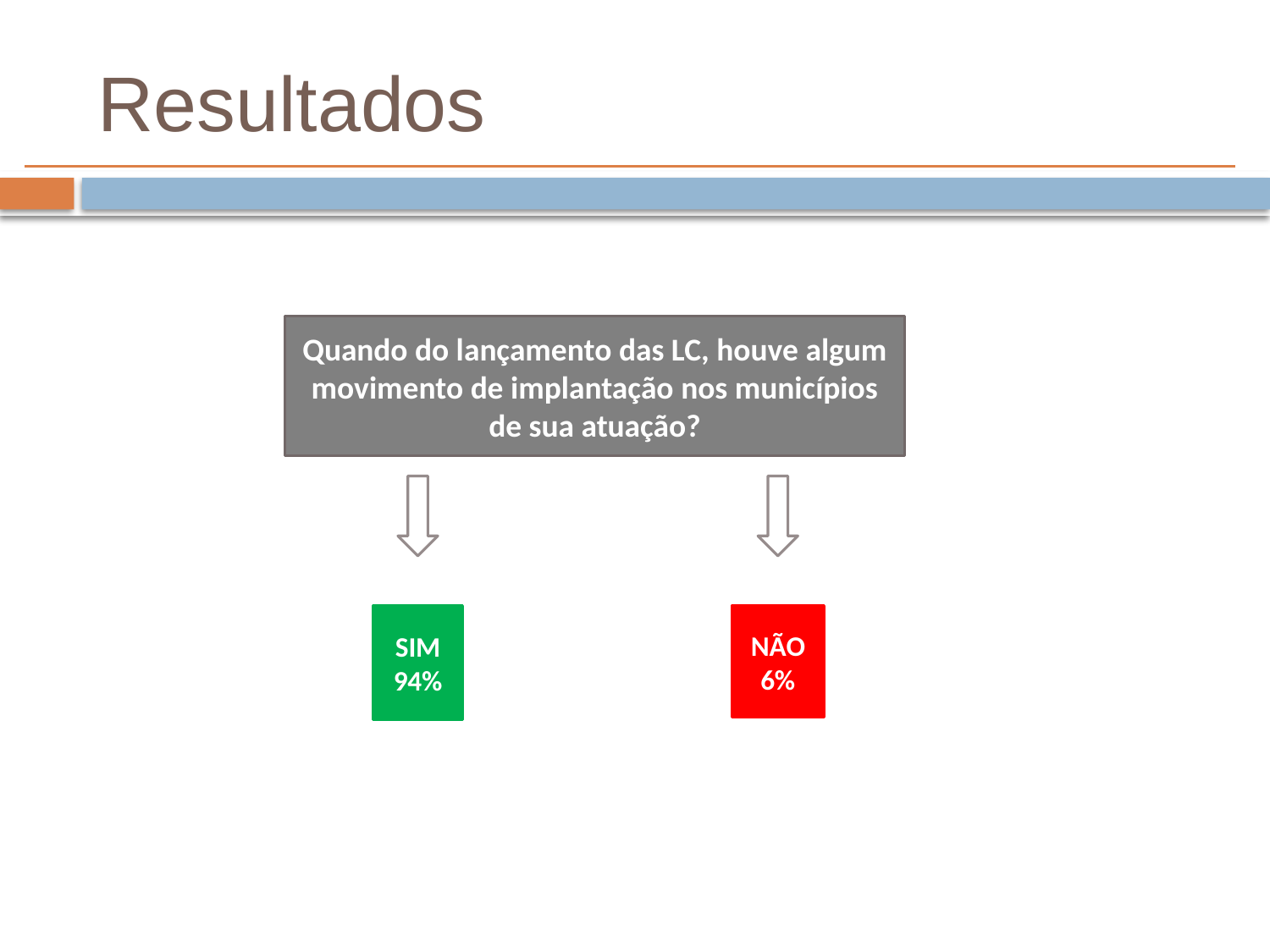

# Resultados
Quando do lançamento das LC, houve algum movimento de implantação nos municípios de sua atuação?

SIM
94%
NÃO
6%